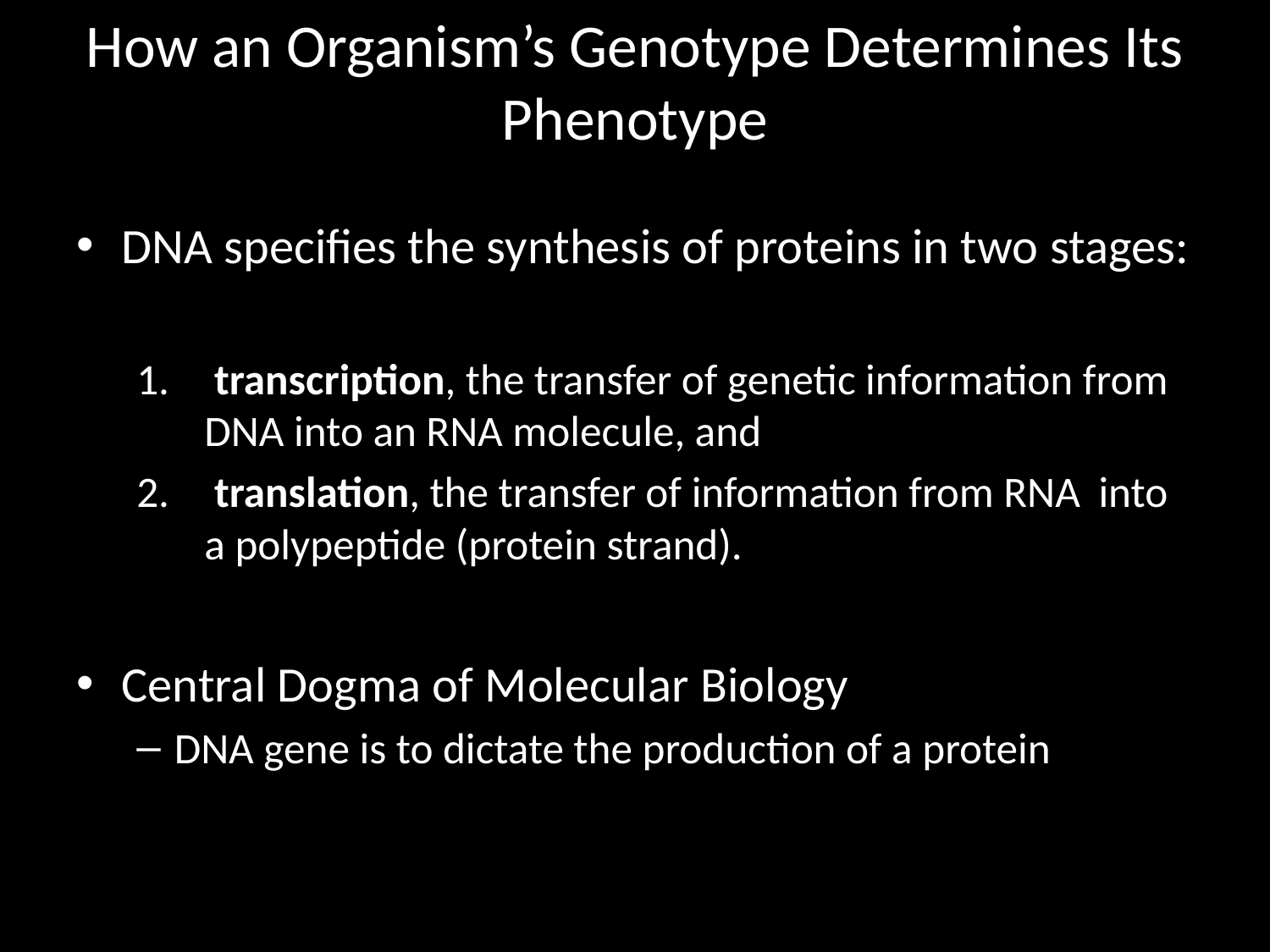

# How an Organism’s Genotype Determines Its Phenotype
DNA specifies the synthesis of proteins in two stages:

 transcription, the transfer of genetic information from DNA into an RNA molecule, and
 translation, the transfer of information from RNA	into a polypeptide (protein strand).

Central Dogma of Molecular Biology
DNA gene is to dictate the production of a protein